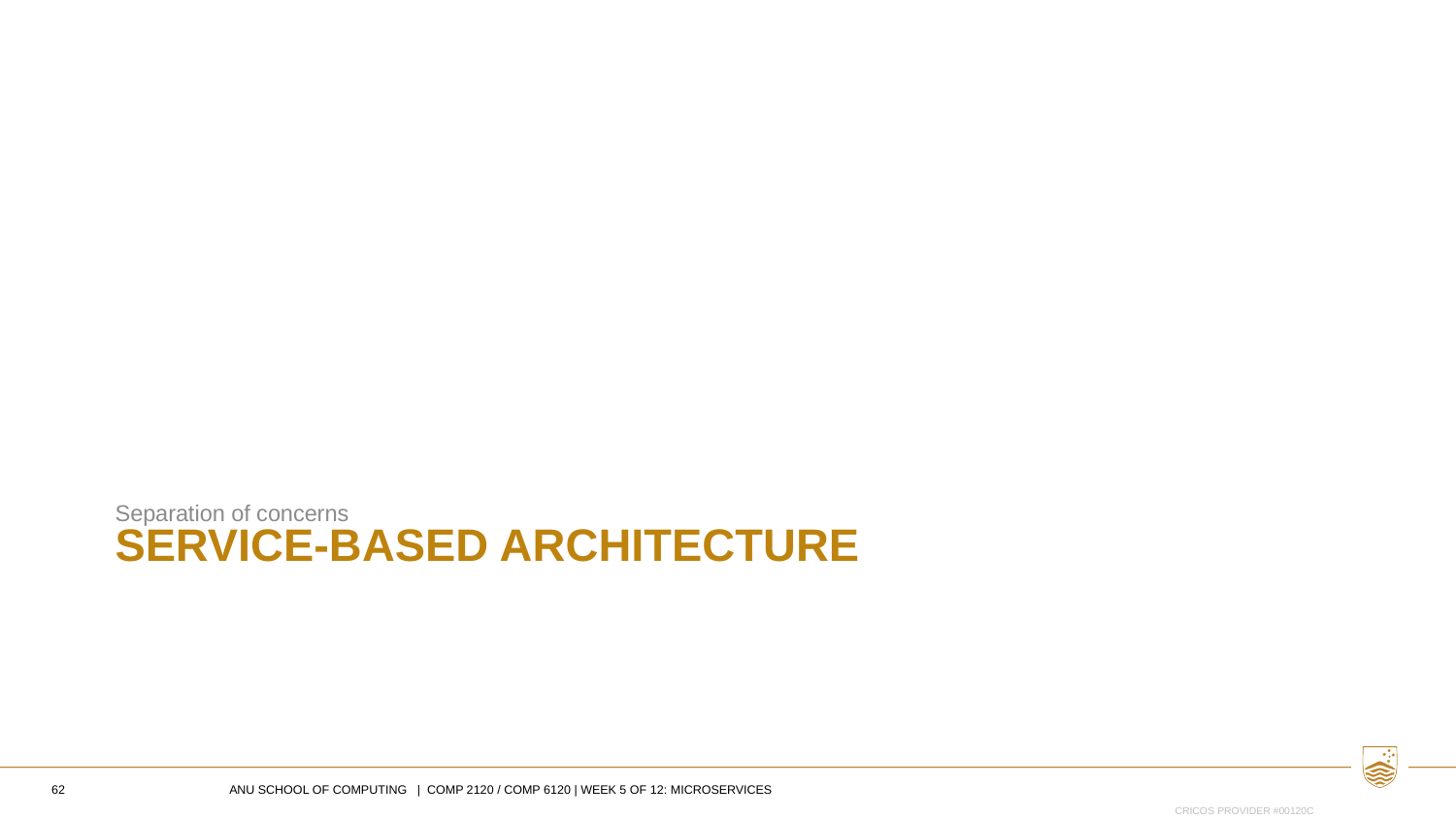

Separation of concerns
# Service-based architecture
62
ANU SCHOOL OF COMPUTING   |  COMP 2120 / COMP 6120 | WEEK 5 OF 12: Microservices